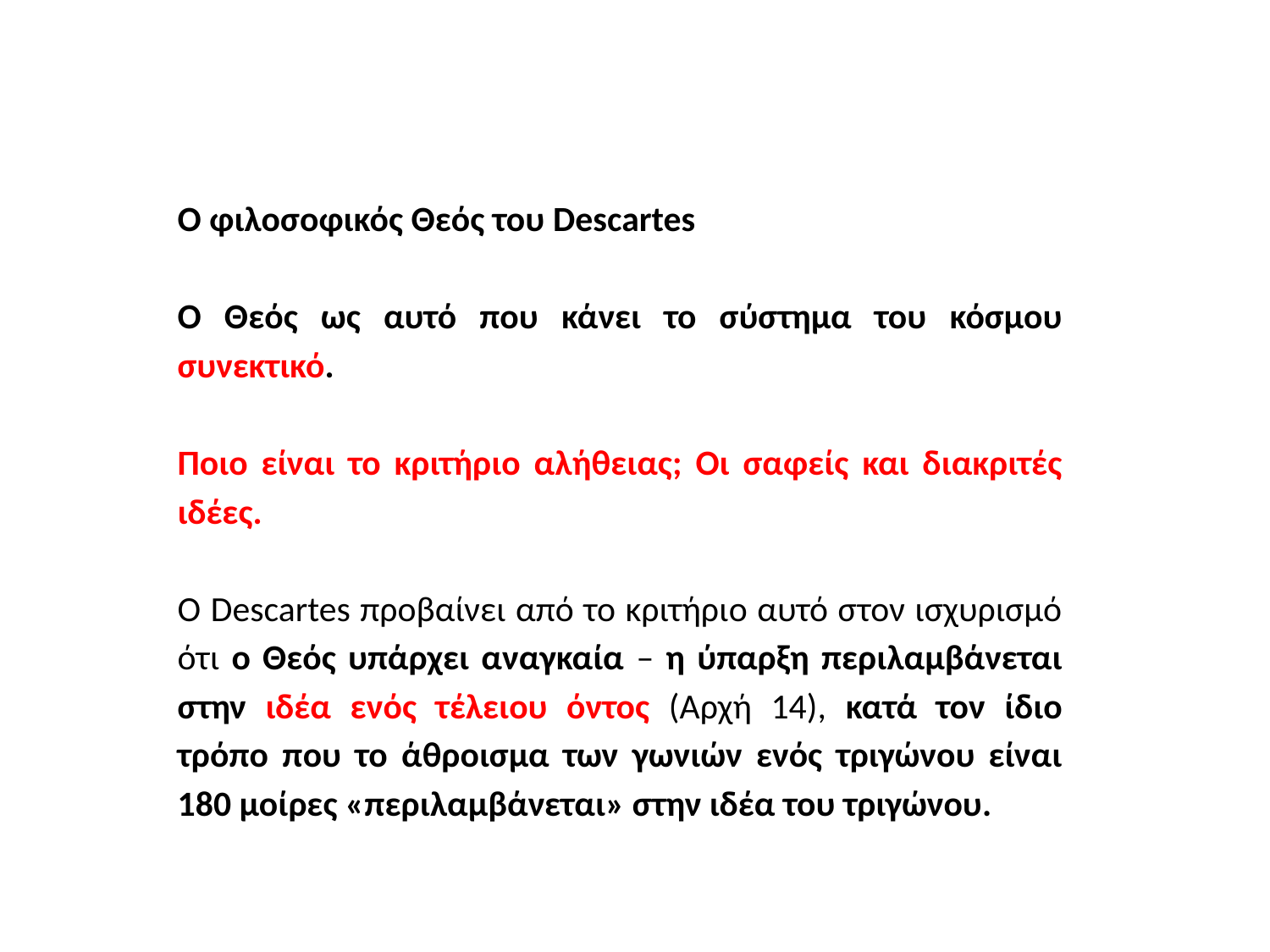

Ο φιλοσοφικός Θεός του Descartes

Ο Θεός ως αυτό που κάνει το σύστημα του κόσμου συνεκτικό.

Ποιο είναι το κριτήριο αλήθειας; Οι σαφείς και διακριτές ιδέες.

Ο Descartes προβαίνει από το κριτήριο αυτό στον ισχυρισμό ότι ο Θεός υπάρχει αναγκαία – η ύπαρξη περιλαμβάνεται στην ιδέα ενός τέλειου όντος (Αρχή 14), κατά τον ίδιο τρόπο που το άθροισμα των γωνιών ενός τριγώνου είναι 180 μοίρες «περιλαμβάνεται» στην ιδέα του τριγώνου.